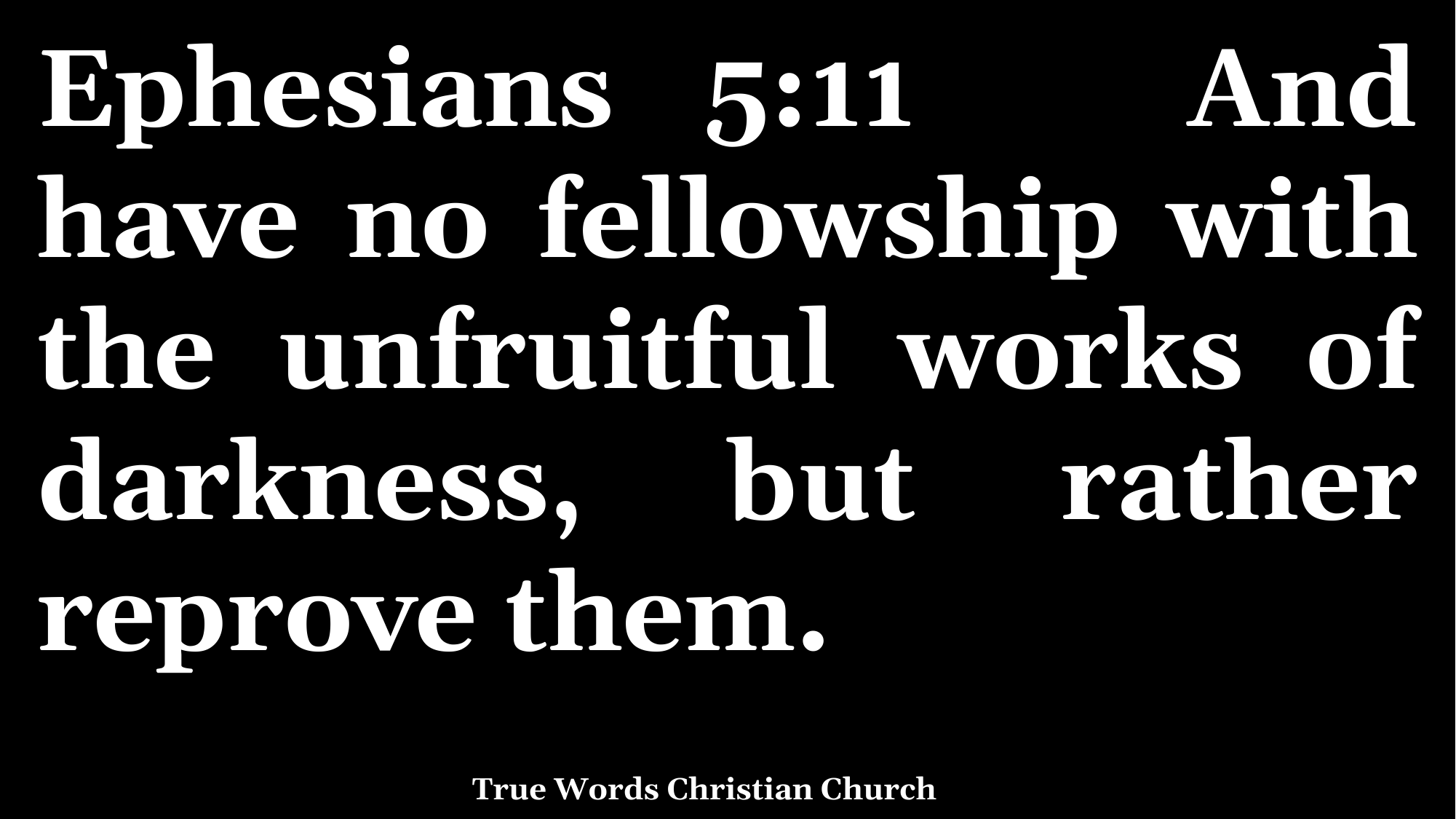

Ephesians 5:11   And have no fellowship with the unfruitful works of darkness, but rather reprove them.
True Words Christian Church